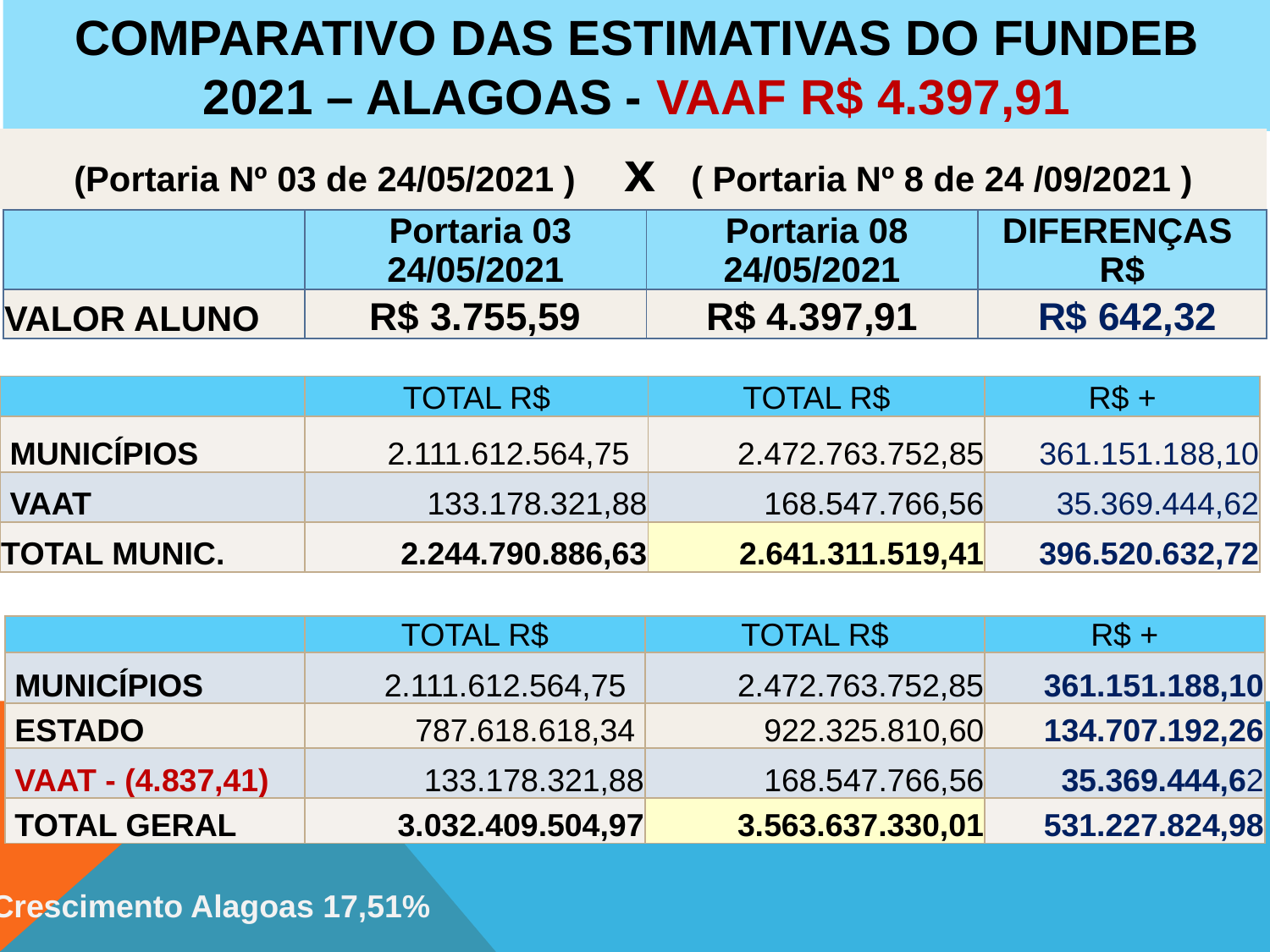

COMPARATIVO DAS ESTIMATIVAS DO FUNDEB 2021 – ALAGOAS - VAAF R$ 4.397,91
(Portaria Nº 03 de 24/05/2021 )     x   ( Portaria Nº 8 de 24 /09/2021 )
|  | Portaria 03 24/05/2021 | Portaria 08 24/05/2021 | DIFERENÇAS R$ |
| --- | --- | --- | --- |
| VALOR ALUNO | R$ 3.755,59 | R$ 4.397,91 | R$ 642,32 |
|  | TOTAL R$ | TOTAL R$ | R$ + |
| --- | --- | --- | --- |
| MUNICÍPIOS | 2.111.612.564,75 | 2.472.763.752,85 | 361.151.188,10 |
| VAAT | 133.178.321,88 | 168.547.766,56 | 35.369.444,62 |
| TOTAL MUNIC. | 2.244.790.886,63 | 2.641.311.519,41 | 396.520.632,72 |
|  | TOTAL R$ | TOTAL R$ | R$ + |
| --- | --- | --- | --- |
| MUNICÍPIOS | 2.111.612.564,75 | 2.472.763.752,85 | 361.151.188,10 |
| ESTADO | 787.618.618,34 | 922.325.810,60 | 134.707.192,26 |
| VAAT - (4.837,41) | 133.178.321,88 | 168.547.766,56 | 35.369.444,62 |
| TOTAL GERAL | 3.032.409.504,97 | 3.563.637.330,01 | 531.227.824,98 |
Crescimento Alagoas 17,51%